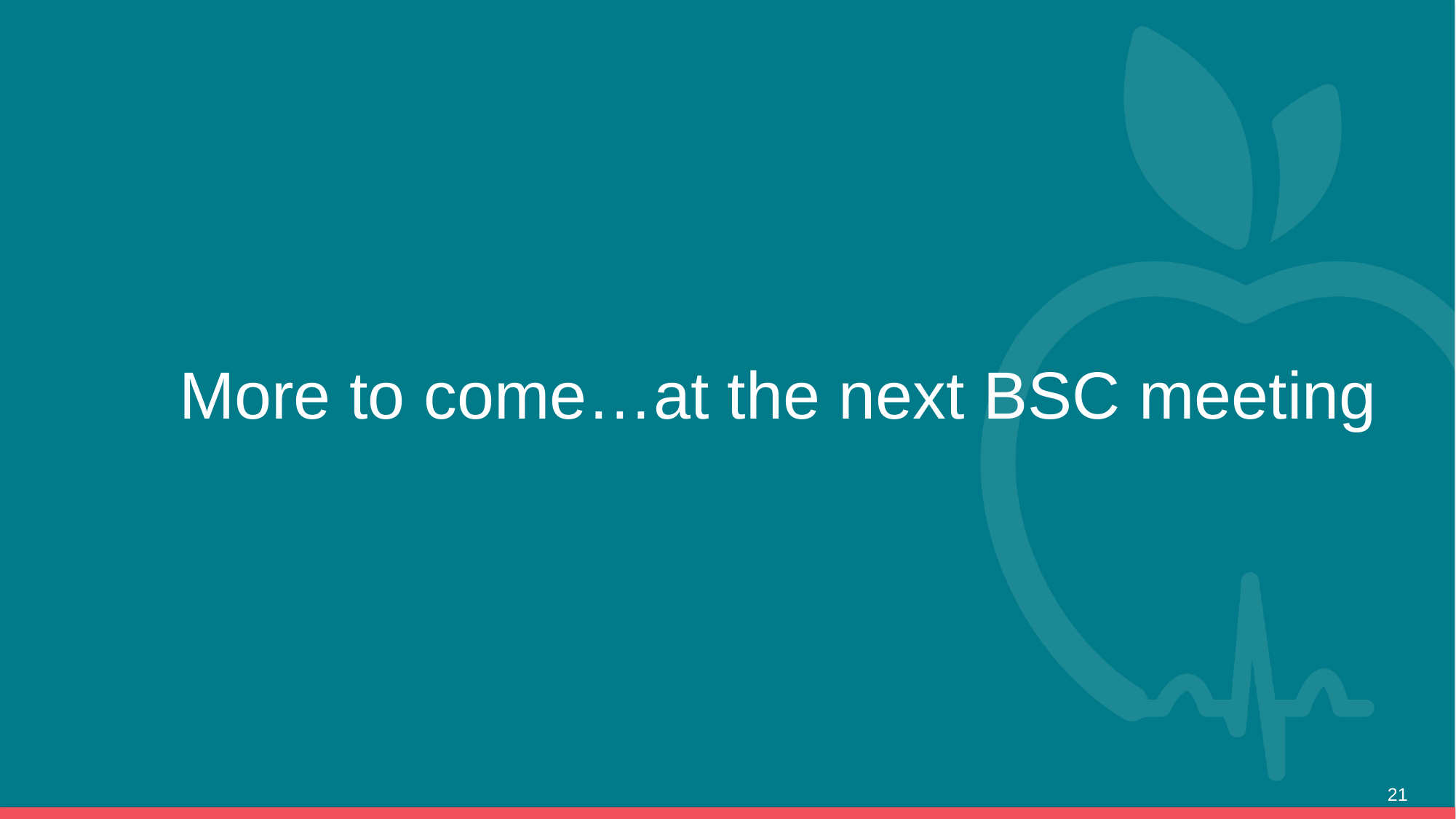

# More to come…at the next BSC meeting
21